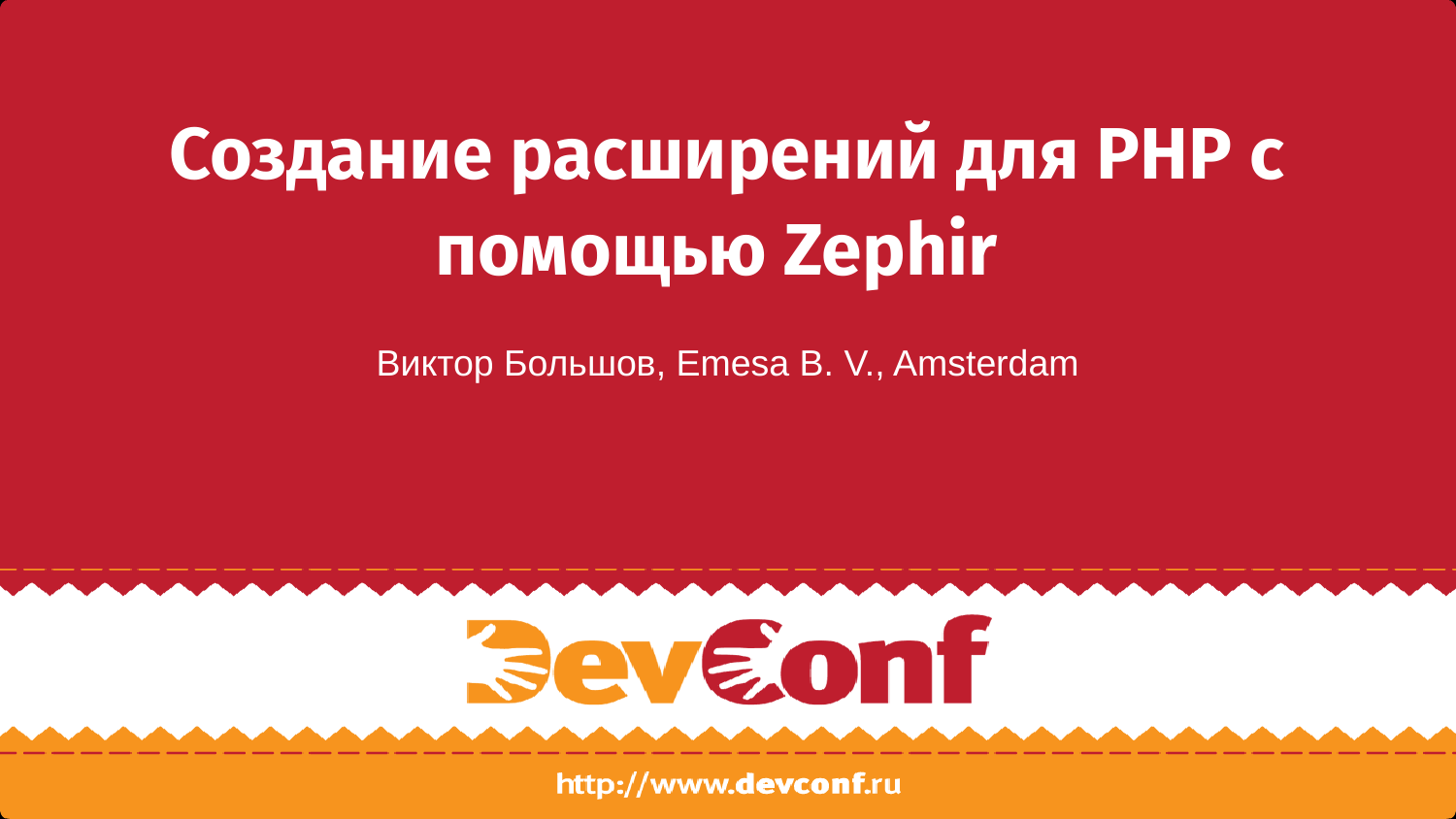

# Создание расширений для PHP с помощью Zephir
Виктор Большов, Emesa B. V., Amsterdam